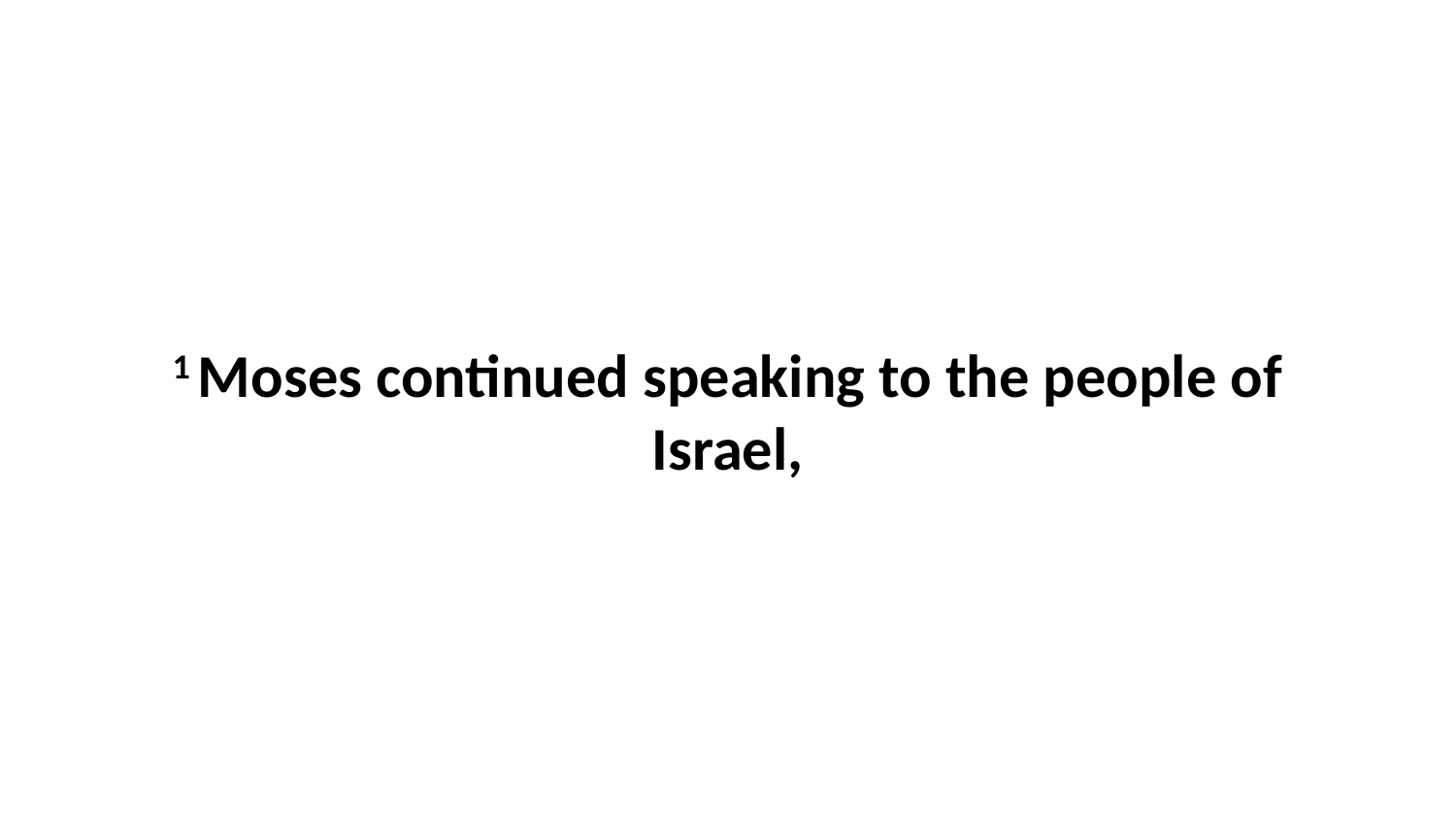

1 Moses continued speaking to the people of Israel,